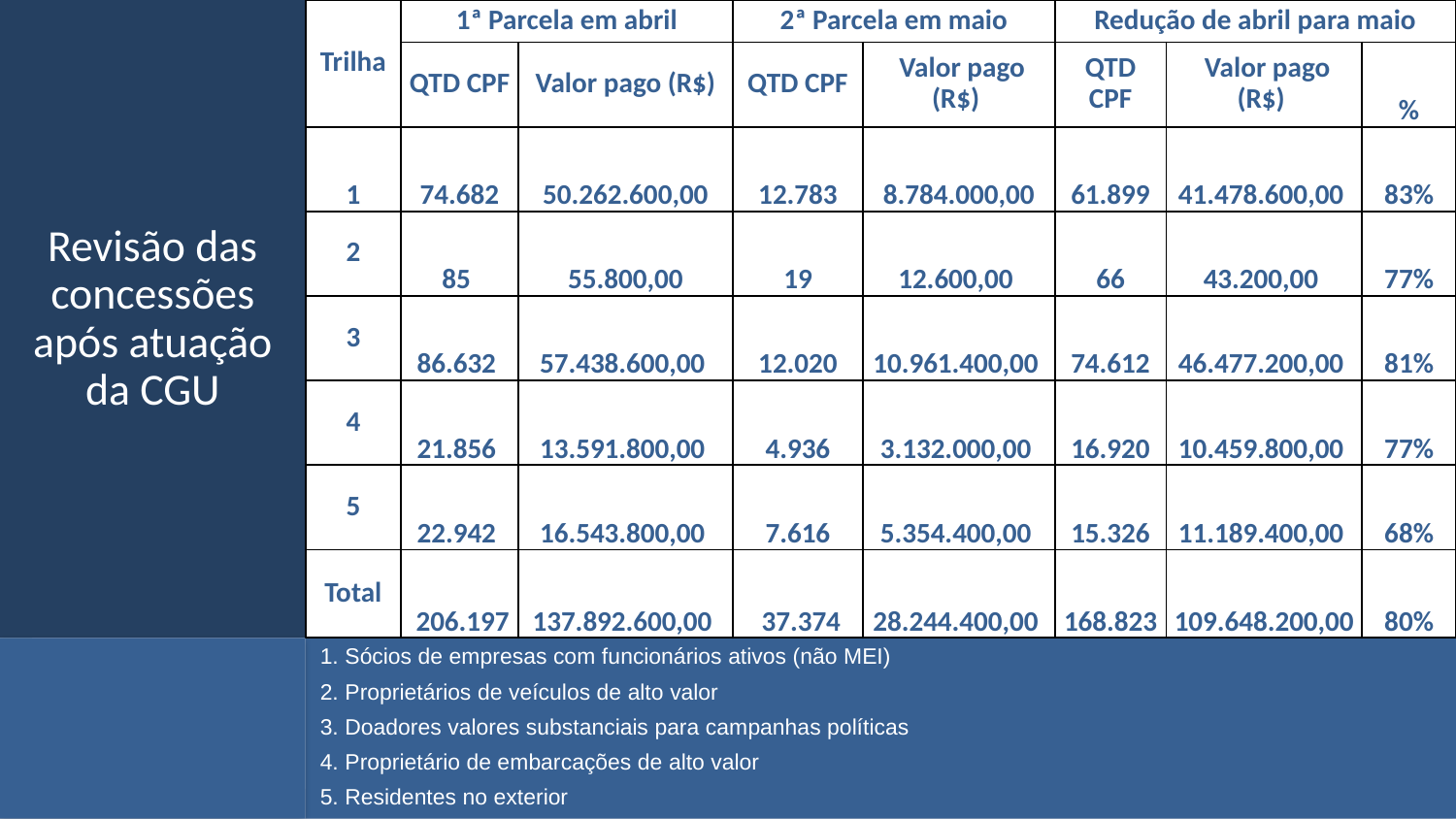

Revisão das concessões após atuação da CGU
| Trilha | 1ª Parcela em abril |  | 2ª Parcela em maio |  | Redução de abril para maio |  |  |
| --- | --- | --- | --- | --- | --- | --- | --- |
|  | QTD CPF | Valor pago (R$) | QTD CPF | Valor pago (R$) | QTD CPF | Valor pago (R$) | % |
| 1 | 74.682 | 50.262.600,00 | 12.783 | 8.784.000,00 | 61.899 | 41.478.600,00 | 83% |
| 2 | 85 | 55.800,00 | 19 | 12.600,00 | 66 | 43.200,00 | 77% |
| 3 | 86.632 | 57.438.600,00 | 12.020 | 10.961.400,00 | 74.612 | 46.477.200,00 | 81% |
| 4 | 21.856 | 13.591.800,00 | 4.936 | 3.132.000,00 | 16.920 | 10.459.800,00 | 77% |
| 5 | 22.942 | 16.543.800,00 | 7.616 | 5.354.400,00 | 15.326 | 11.189.400,00 | 68% |
| Total | 206.197 | 137.892.600,00 | 37.374 | 28.244.400,00 | 168.823 | 109.648.200,00 | 80% |

1. Sócios de empresas com funcionários ativos (não MEI)
2. Proprietários de veículos de alto valor
3. Doadores valores substanciais para campanhas políticas
4. Proprietário de embarcações de alto valor
5. Residentes no exterior